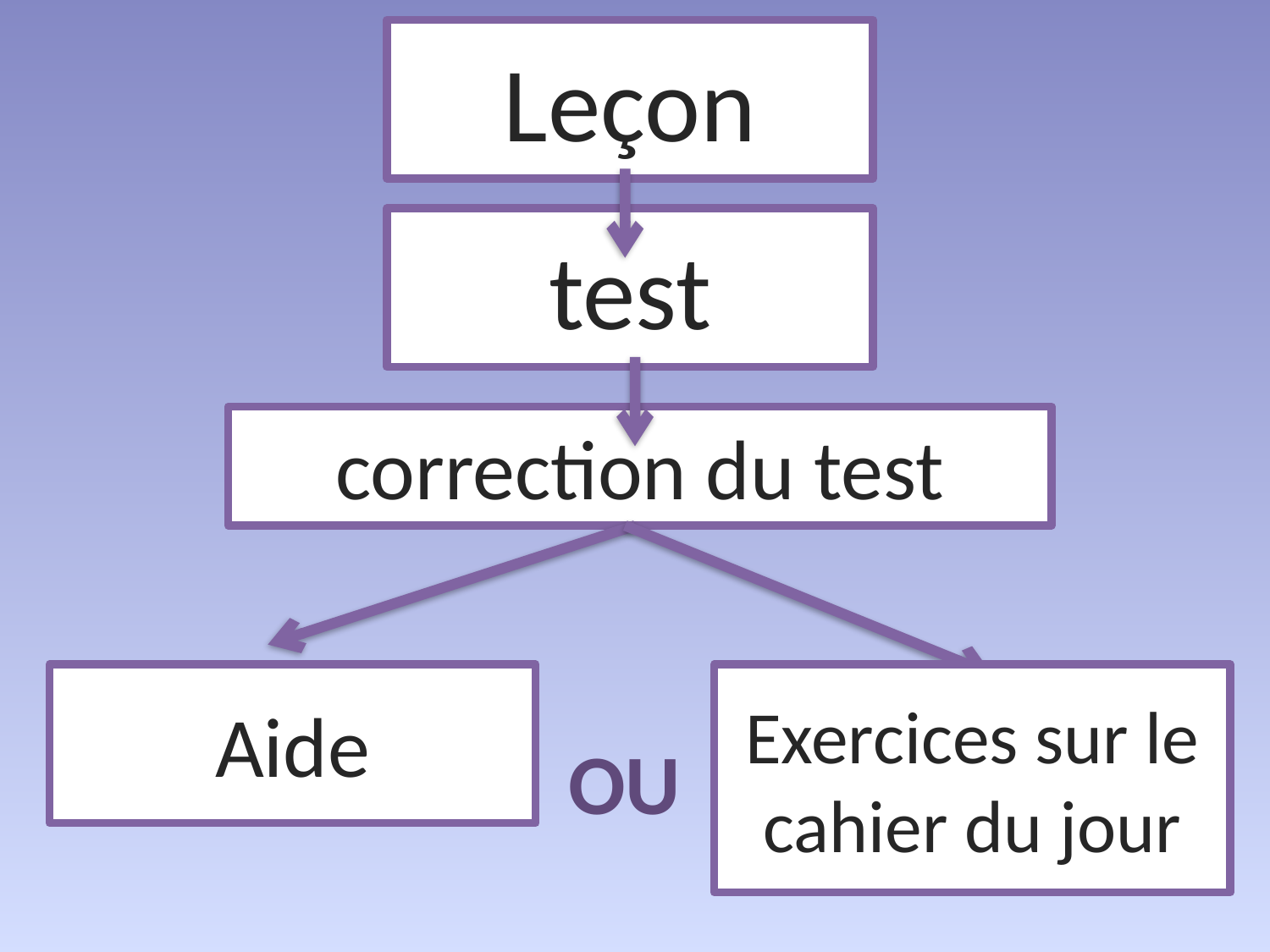

Leçon
test
correction du test
Aide
Exercices sur le cahier du jour
OU